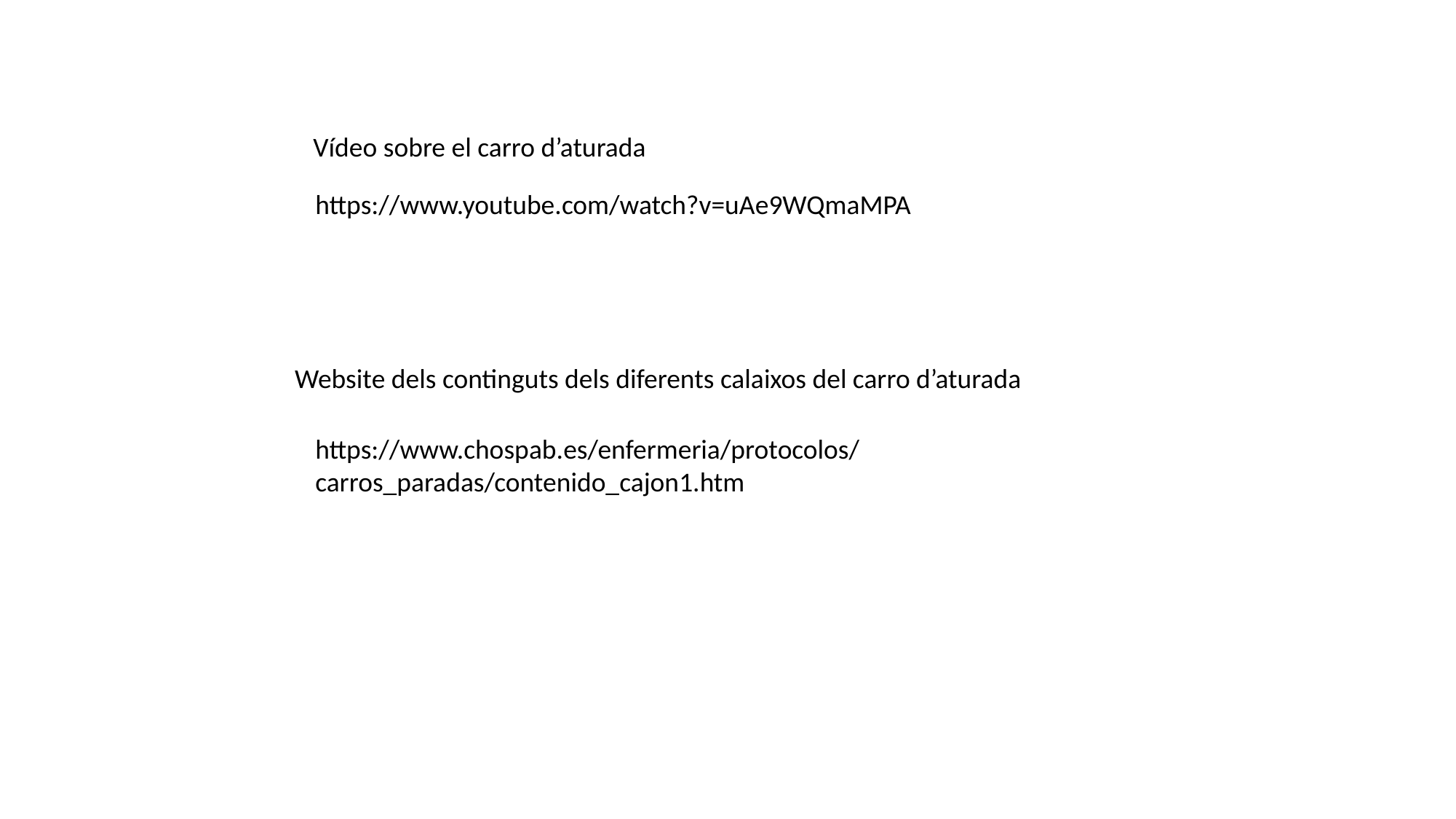

Vídeo sobre el carro d’aturada
https://www.youtube.com/watch?v=uAe9WQmaMPA
Website dels continguts dels diferents calaixos del carro d’aturada

https://www.chospab.es/enfermeria/protocolos/carros_paradas/contenido_cajon1.htm